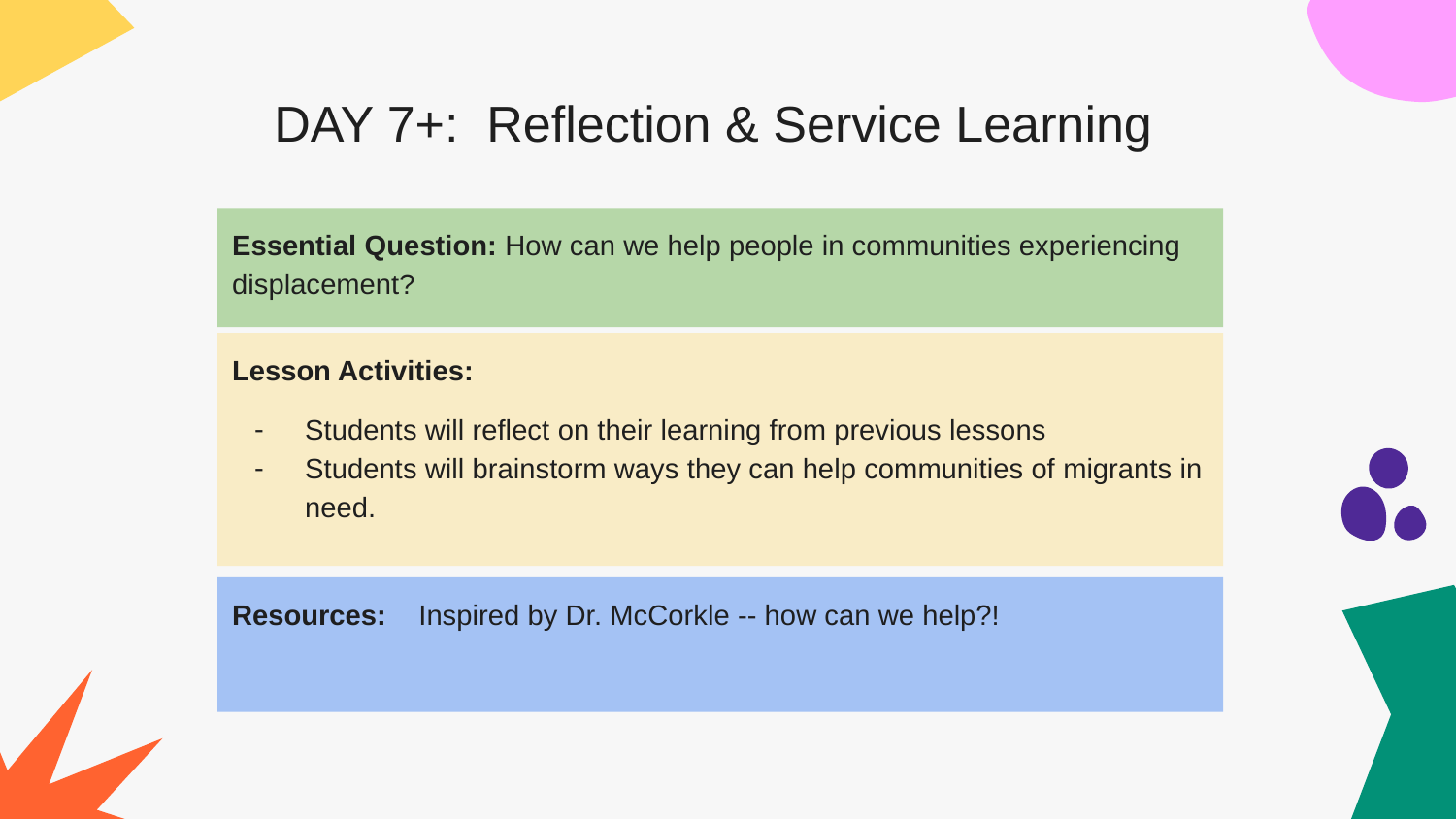

# DAY 7+:  Reflection & Service Learning
Essential Question: How can we help people in communities experiencing displacement?
Lesson Activities:
Students will reflect on their learning from previous lessons
Students will brainstorm ways they can help communities of migrants in need.
Resources:    Inspired by Dr. McCorkle -- how can we help?!